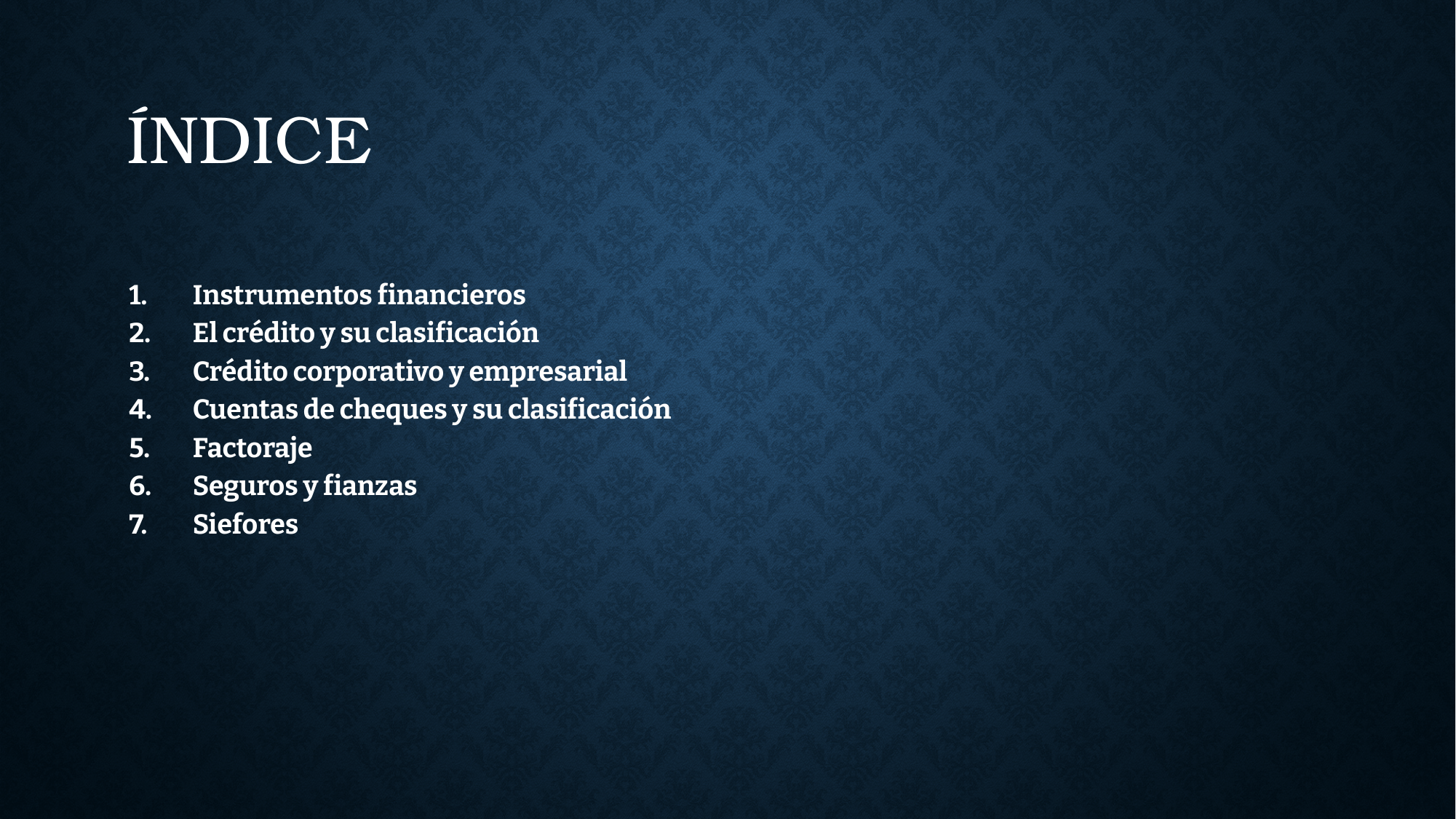

ÍNDICE
Instrumentos financieros
El crédito y su clasificación
Crédito corporativo y empresarial
Cuentas de cheques y su clasificación
Factoraje
Seguros y fianzas
Siefores